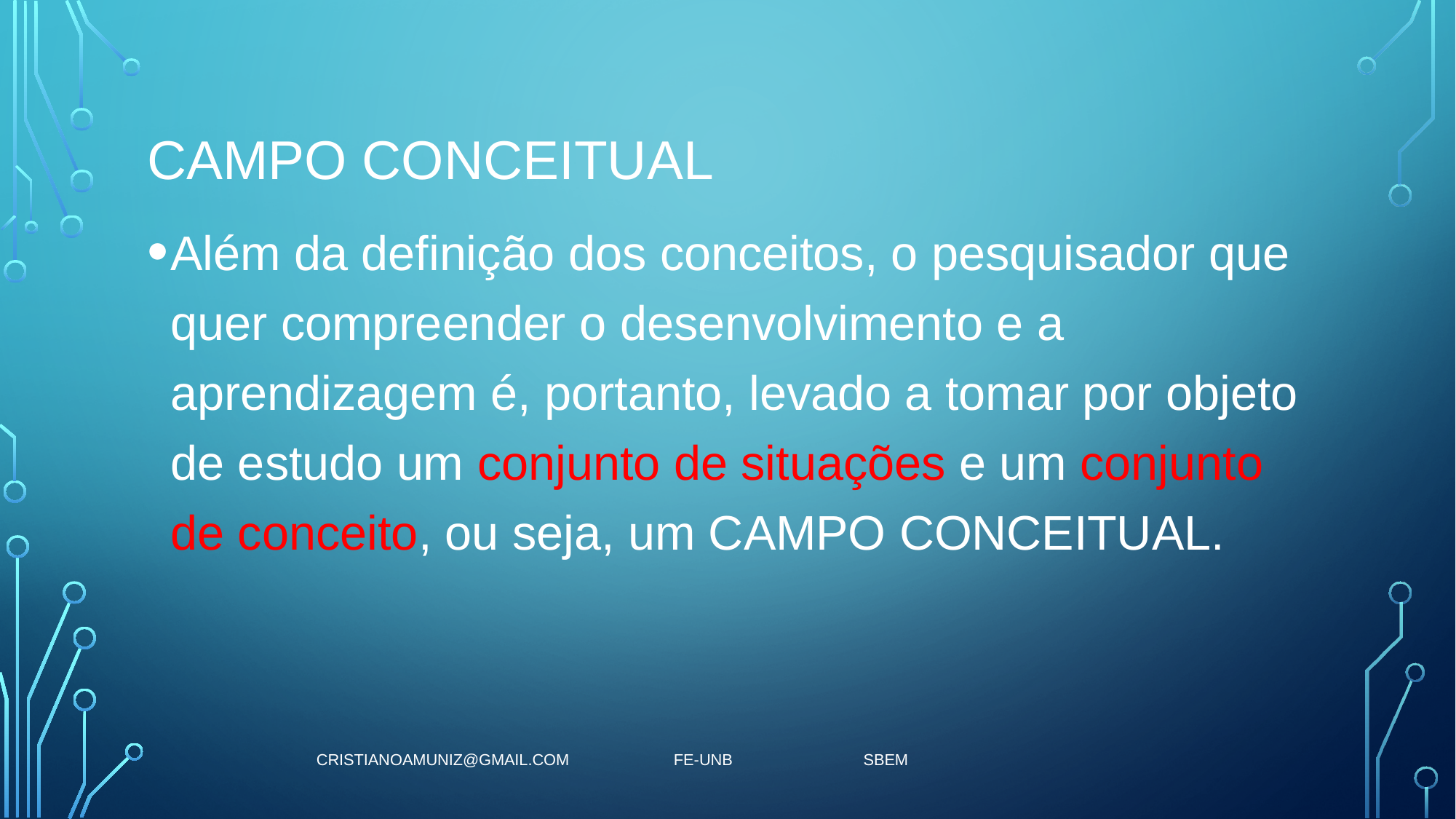

# Campo Conceitual
Além da definição dos conceitos, o pesquisador que quer compreender o desenvolvimento e a aprendizagem é, portanto, levado a tomar por objeto de estudo um conjunto de situações e um conjunto de conceito, ou seja, um CAMPO CONCEITUAL.

cristianoamuniz@gmail.com                        FE-UnB                              SBEM